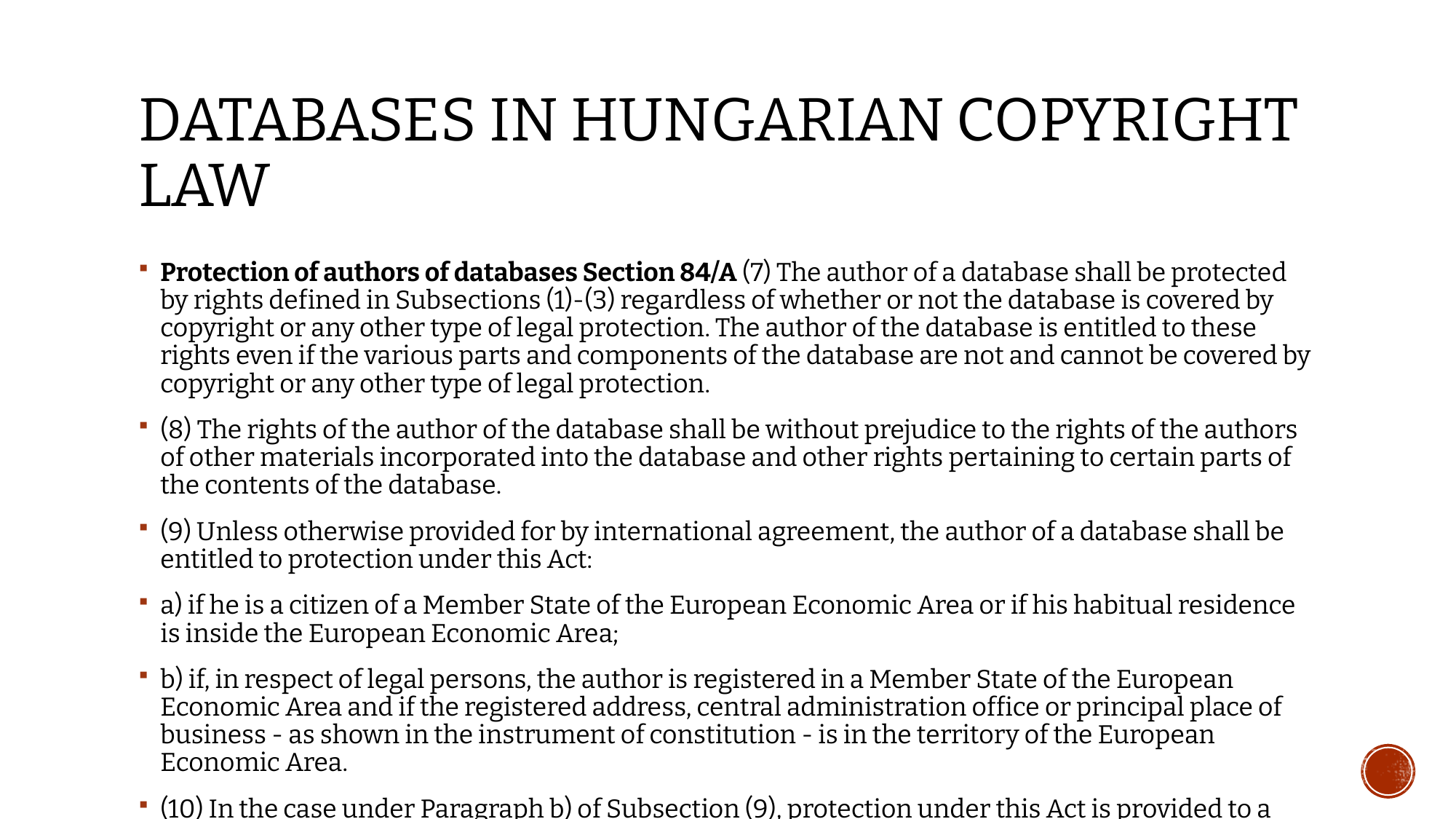

# Databases in Hungarian copyright law
Protection of authors of databases Section 84/A (7) The author of a database shall be protected by rights defined in Subsections (1)-(3) regardless of whether or not the database is covered by copyright or any other type of legal protection. The author of the database is entitled to these rights even if the various parts and components of the database are not and cannot be covered by copyright or any other type of legal protection.
(8) The rights of the author of the database shall be without prejudice to the rights of the authors of other materials incorporated into the database and other rights pertaining to certain parts of the contents of the database.
(9) Unless otherwise provided for by international agreement, the author of a database shall be entitled to protection under this Act:
a) if he is a citizen of a Member State of the European Economic Area or if his habitual residence is inside the European Economic Area;
b) if, in respect of legal persons, the author is registered in a Member State of the European Economic Area and if the registered address, central administration office or principal place of business - as shown in the instrument of constitution - is in the territory of the European Economic Area.
(10) In the case under Paragraph b) of Subsection (9), protection under this Act is provided to a legal person where only the registered office is located in the territory of the European Economic Area as shown in the instrument of constitution, only if its business operations are in fact connected to the economy of any Member State on a regular basis.